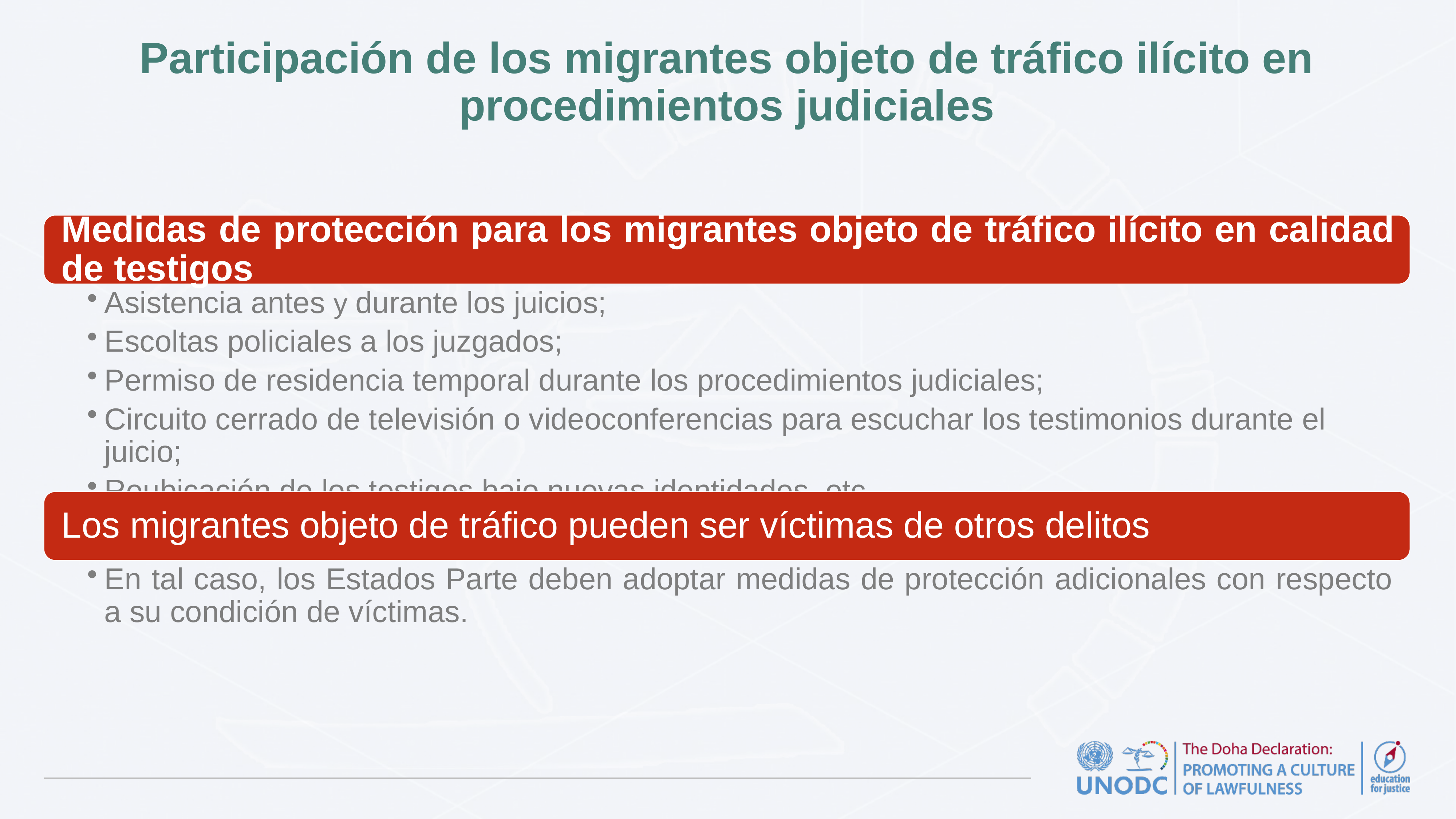

# Participación de los migrantes objeto de tráfico ilícito en procedimientos judiciales
Medidas de protección para los migrantes objeto de tráfico ilícito en calidad de testigos
Asistencia antes y durante los juicios;
Escoltas policiales a los juzgados;
Permiso de residencia temporal durante los procedimientos judiciales;
Circuito cerrado de televisión o videoconferencias para escuchar los testimonios durante el juicio;
Reubicación de los testigos bajo nuevas identidades, etc.
Los migrantes objeto de tráfico pueden ser víctimas de otros delitos
En tal caso, los Estados Parte deben adoptar medidas de protección adicionales con respecto a su condición de víctimas.